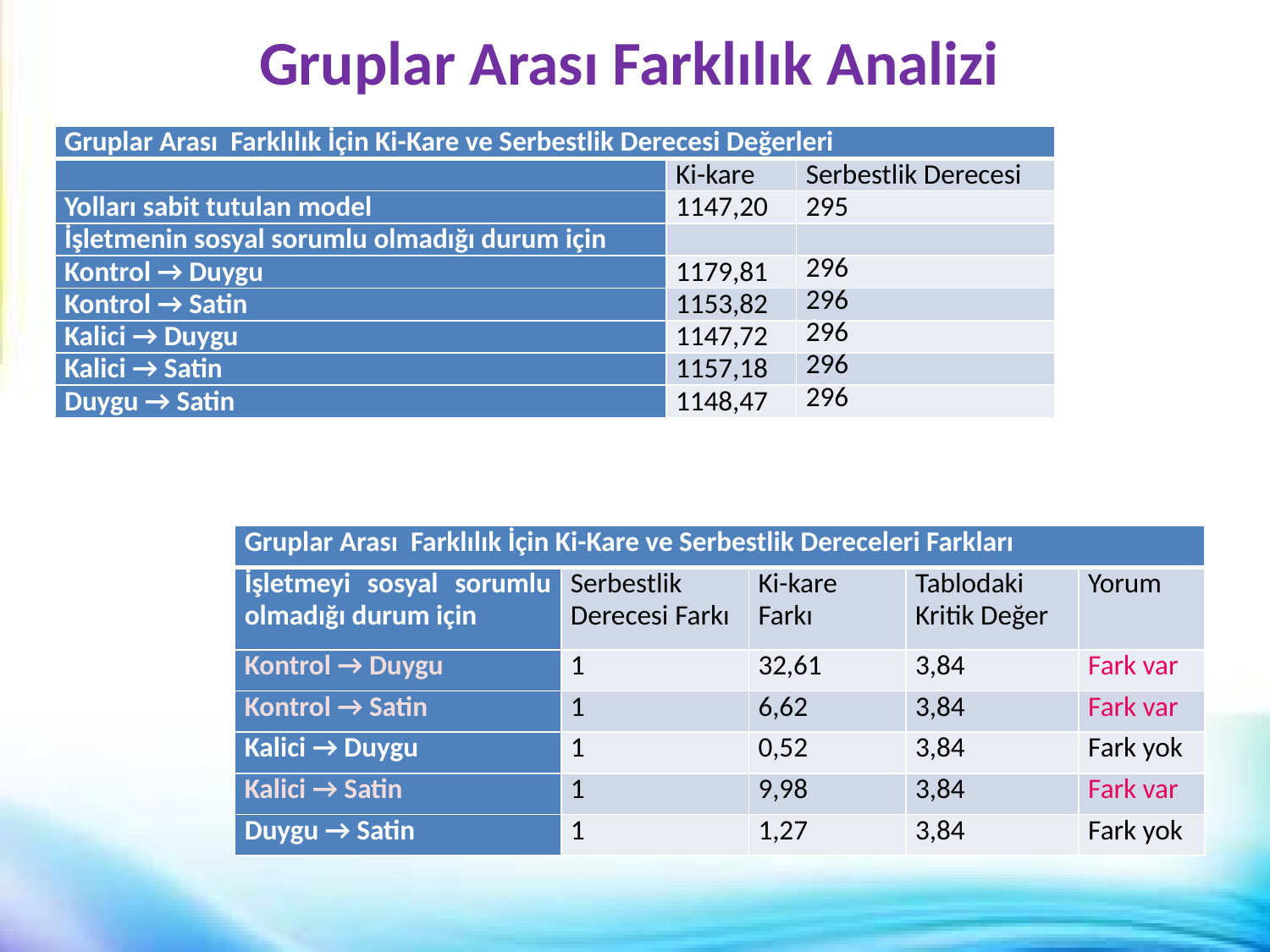

# Gruplar Arası Farklılık Analizi
| Gruplar Arası Farklılık İçin Ki-Kare ve Serbestlik Derecesi Değerleri |  |  |
| --- | --- | --- |
|  | Ki-kare | Serbestlik Derecesi |
| Yolları sabit tutulan model | 1147,20 | 295 |
| İşletmenin sosyal sorumlu olmadığı durum için |  |  |
| Kontrol → Duygu | 1179,81 | 296 |
| Kontrol → Satin | 1153,82 | 296 |
| Kalici → Duygu | 1147,72 | 296 |
| Kalici → Satin | 1157,18 | 296 |
| Duygu → Satin | 1148,47 | 296 |
| Gruplar Arası Farklılık İçin Ki-Kare ve Serbestlik Dereceleri Farkları |  |  |  |  |
| --- | --- | --- | --- | --- |
| İşletmeyi sosyal sorumlu olmadığı durum için | Serbestlik Derecesi Farkı | Ki-kare Farkı | Tablodaki Kritik Değer | Yorum |
| Kontrol → Duygu | 1 | 32,61 | 3,84 | Fark var |
| Kontrol → Satin | 1 | 6,62 | 3,84 | Fark var |
| Kalici → Duygu | 1 | 0,52 | 3,84 | Fark yok |
| Kalici → Satin | 1 | 9,98 | 3,84 | Fark var |
| Duygu → Satin | 1 | 1,27 | 3,84 | Fark yok |